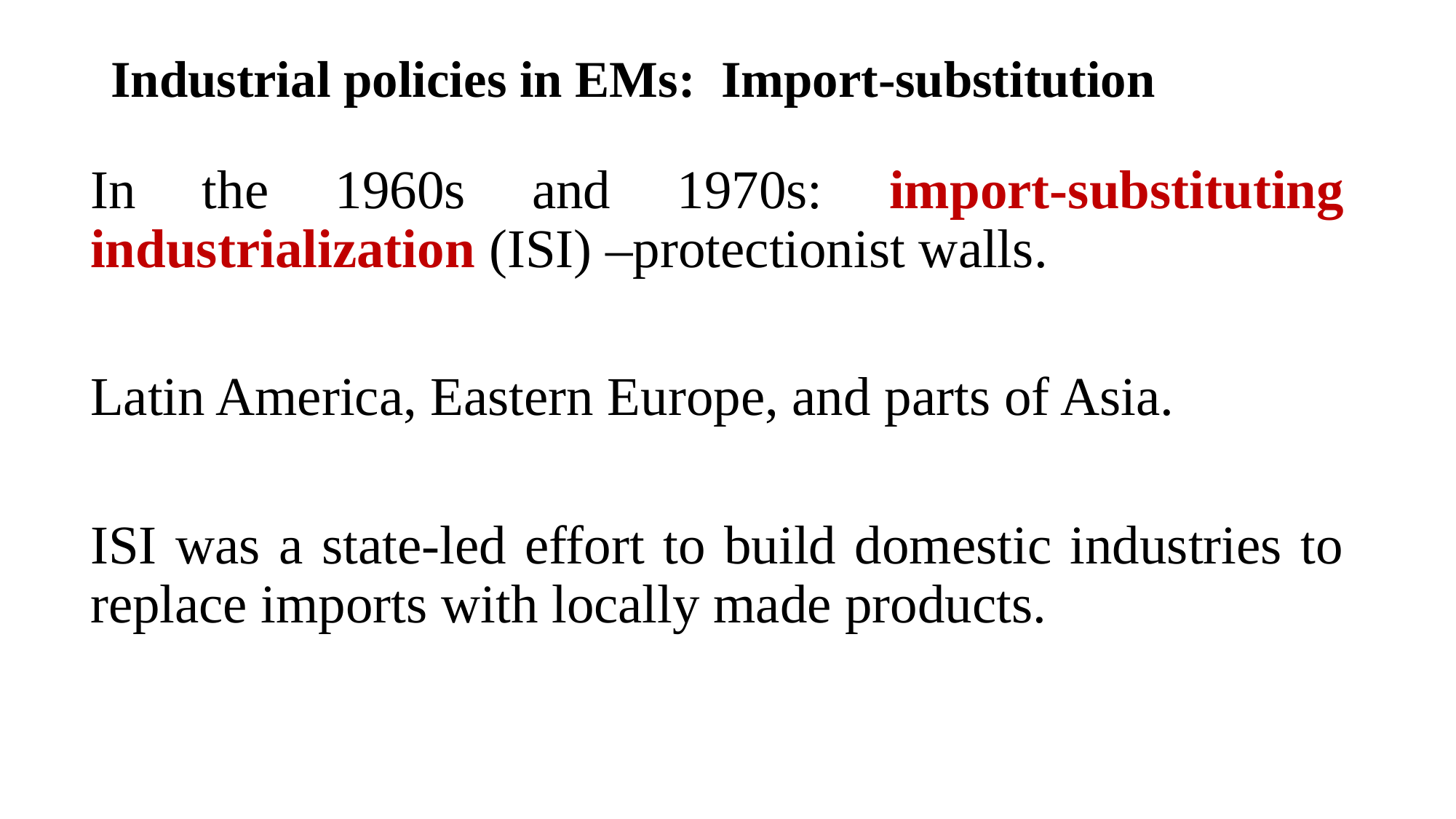

# Industrial policies in EMs:  Import-substitution
In the 1960s and 1970s: import-substituting industrialization (ISI) –protectionist walls.

Latin America, Eastern Europe, and parts of Asia.

ISI was a state-led effort to build domestic industries to replace imports with locally made products.